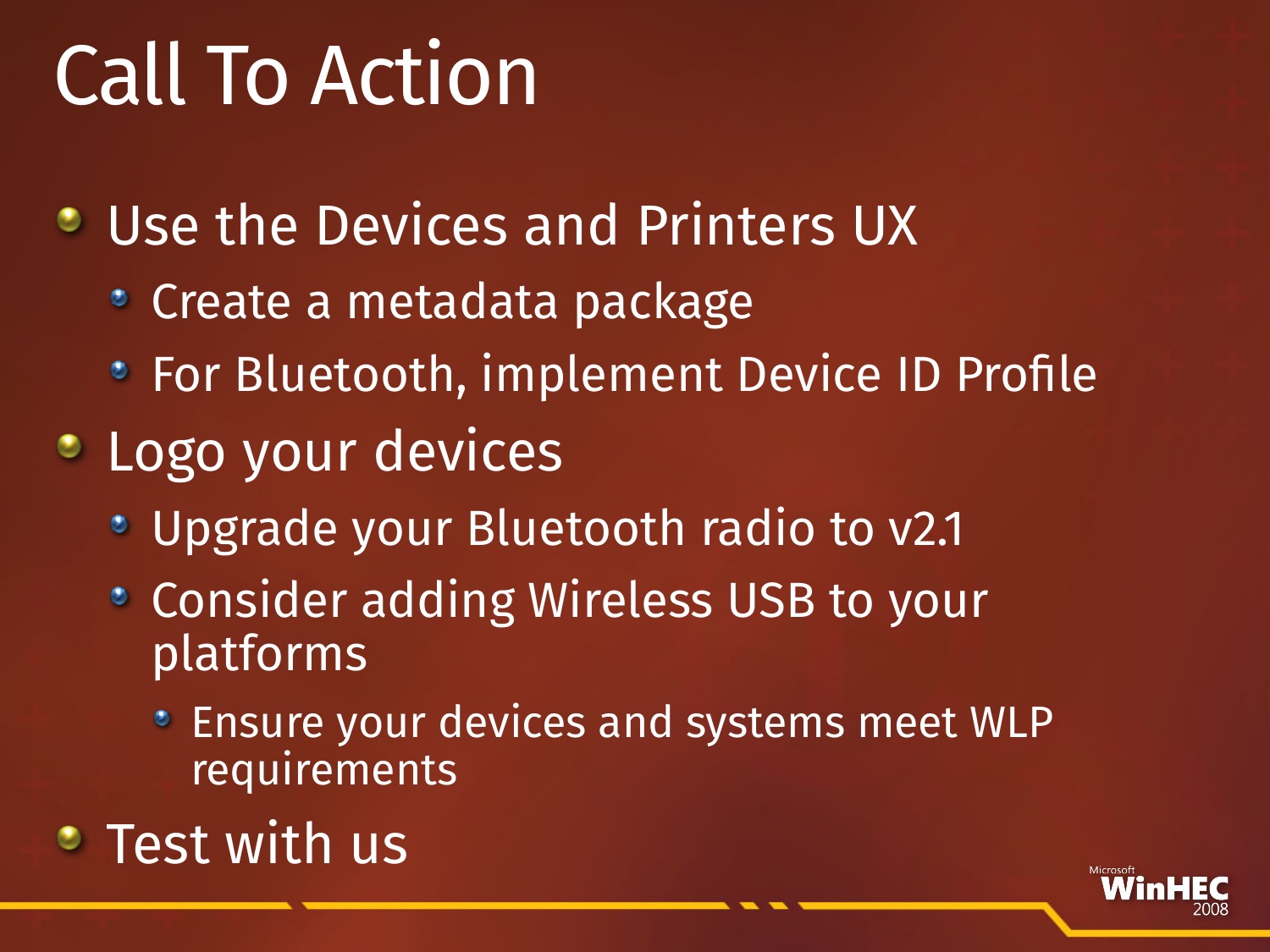

# Call To Action
Use the Devices and Printers UX
Create a metadata package
For Bluetooth, implement Device ID Profile
Logo your devices
Upgrade your Bluetooth radio to v2.1
Consider adding Wireless USB to your platforms
Ensure your devices and systems meet WLP requirements
Test with us